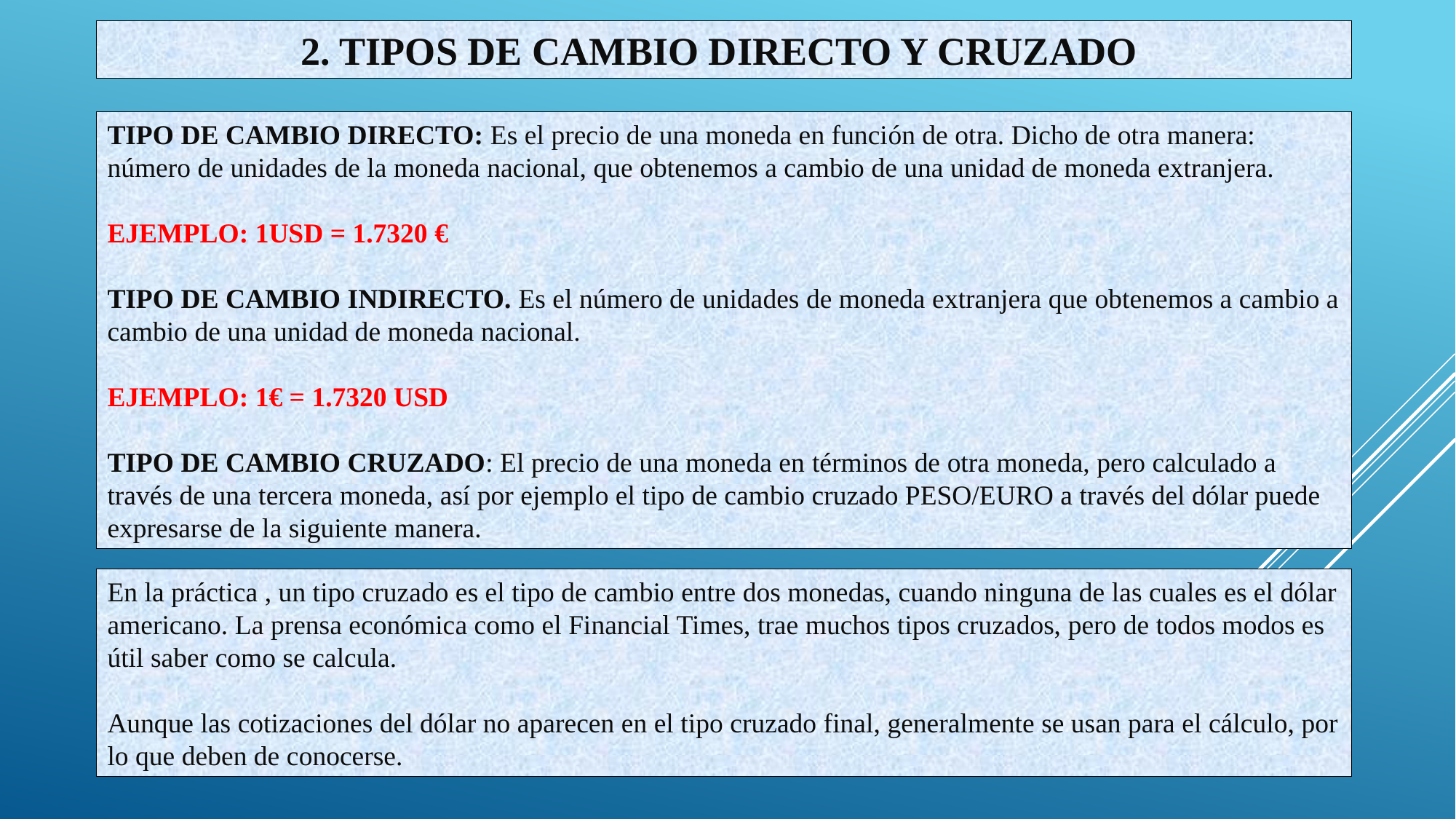

2. TIPOS DE CAMBIO DIRECTO Y CRUZADO
TIPO DE CAMBIO DIRECTO: Es el precio de una moneda en función de otra. Dicho de otra manera: número de unidades de la moneda nacional, que obtenemos a cambio de una unidad de moneda extranjera.

EJEMPLO: 1USD = 1.7320 €

TIPO DE CAMBIO INDIRECTO. Es el número de unidades de moneda extranjera que obtenemos a cambio a cambio de una unidad de moneda nacional.

EJEMPLO: 1€ = 1.7320 USD

TIPO DE CAMBIO CRUZADO: El precio de una moneda en términos de otra moneda, pero calculado a través de una tercera moneda, así por ejemplo el tipo de cambio cruzado PESO/EURO a través del dólar puede expresarse de la siguiente manera.
En la práctica , un tipo cruzado es el tipo de cambio entre dos monedas, cuando ninguna de las cuales es el dólar americano. La prensa económica como el Financial Times, trae muchos tipos cruzados, pero de todos modos es útil saber como se calcula.

Aunque las cotizaciones del dólar no aparecen en el tipo cruzado final, generalmente se usan para el cálculo, por lo que deben de conocerse.